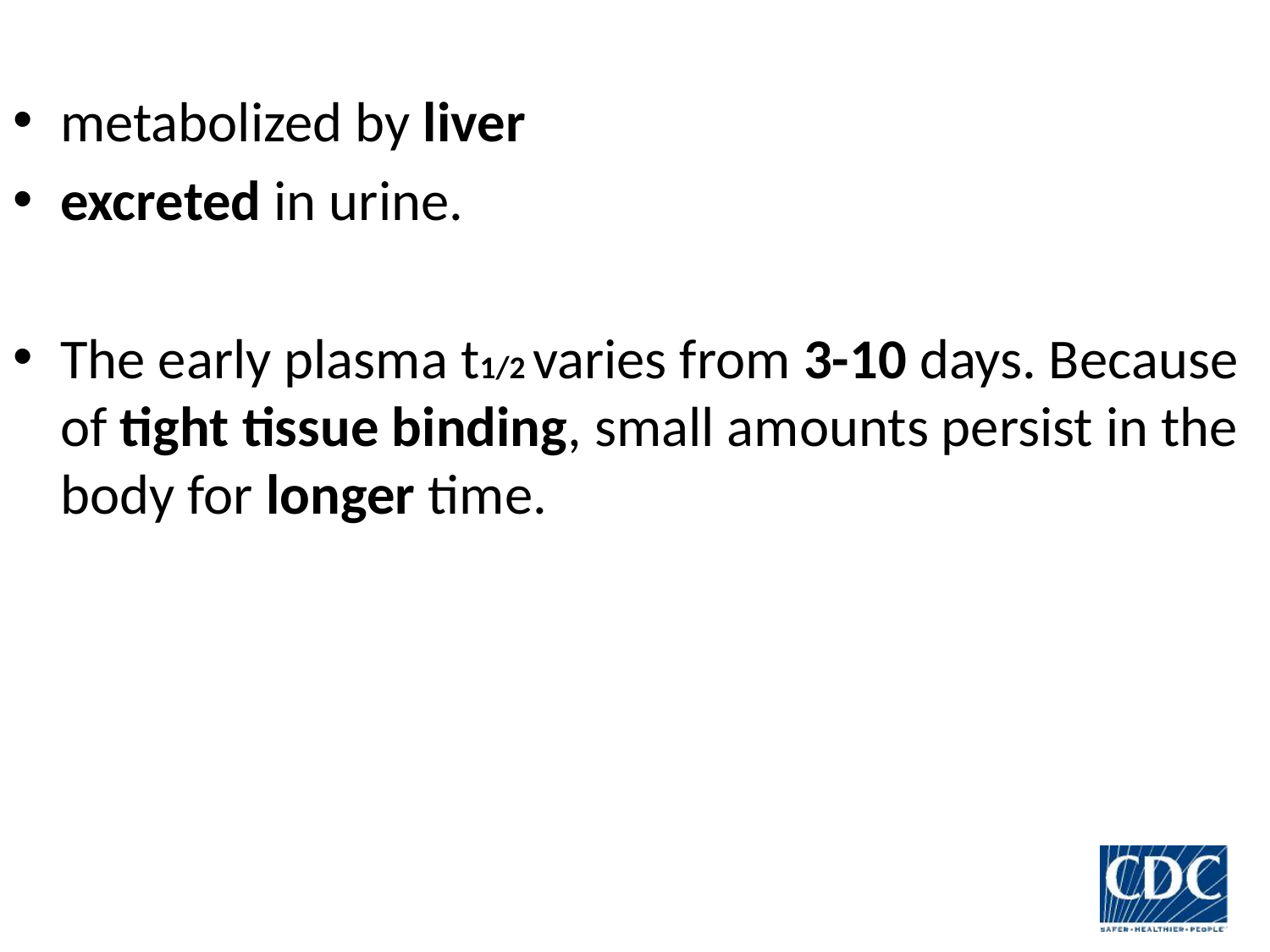

metabolized by liver
excreted in urine.

The early plasma t1/2 varies from 3-10 days. Because of tight tissue binding, small amounts persist in the body for longer time.